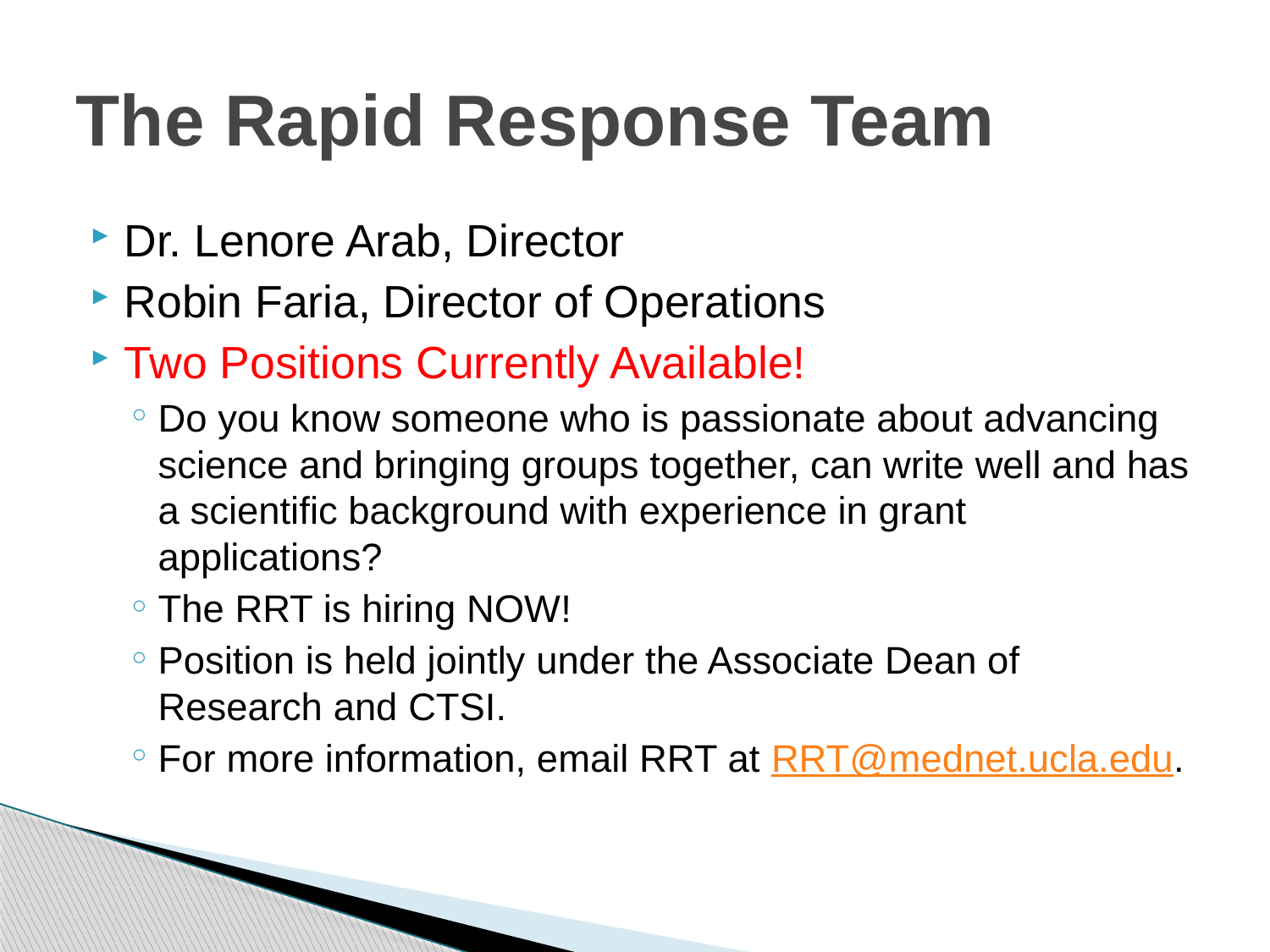

# The Rapid Response Team
Dr. Lenore Arab, Director
Robin Faria, Director of Operations
Two Positions Currently Available!
Do you know someone who is passionate about advancing science and bringing groups together, can write well and has a scientific background with experience in grant applications?
The RRT is hiring NOW!
Position is held jointly under the Associate Dean of Research and CTSI.
For more information, email RRT at RRT@mednet.ucla.edu.